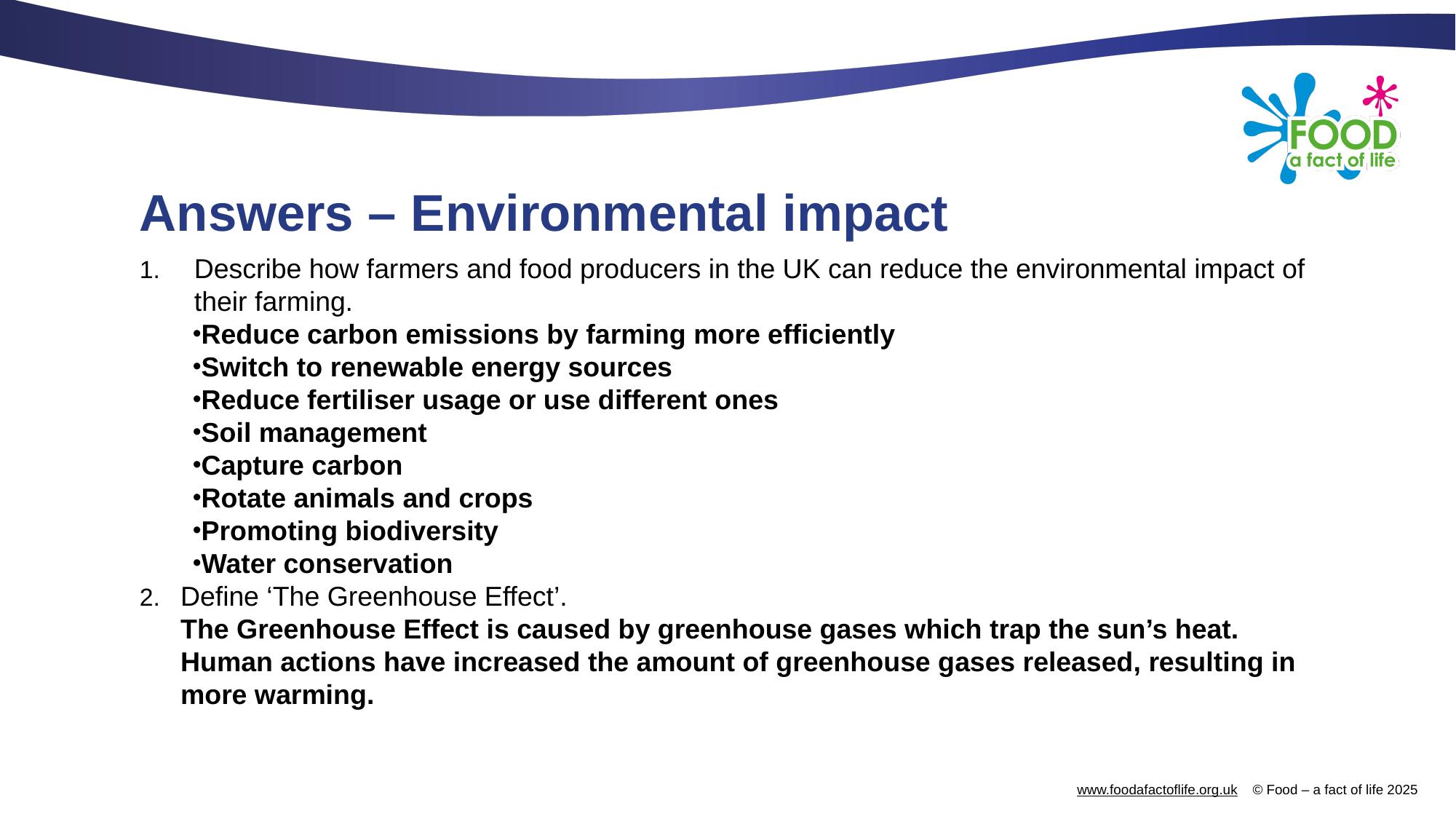

# Answers – Environmental impact
Describe how farmers and food producers in the UK can reduce the environmental impact of their farming.
Reduce carbon emissions by farming more efficiently
Switch to renewable energy sources
Reduce fertiliser usage or use different ones
Soil management
Capture carbon
Rotate animals and crops
Promoting biodiversity
Water conservation
Define ‘The Greenhouse Effect’.
The Greenhouse Effect is caused by greenhouse gases which trap the sun’s heat.
Human actions have increased the amount of greenhouse gases released, resulting in more warming.